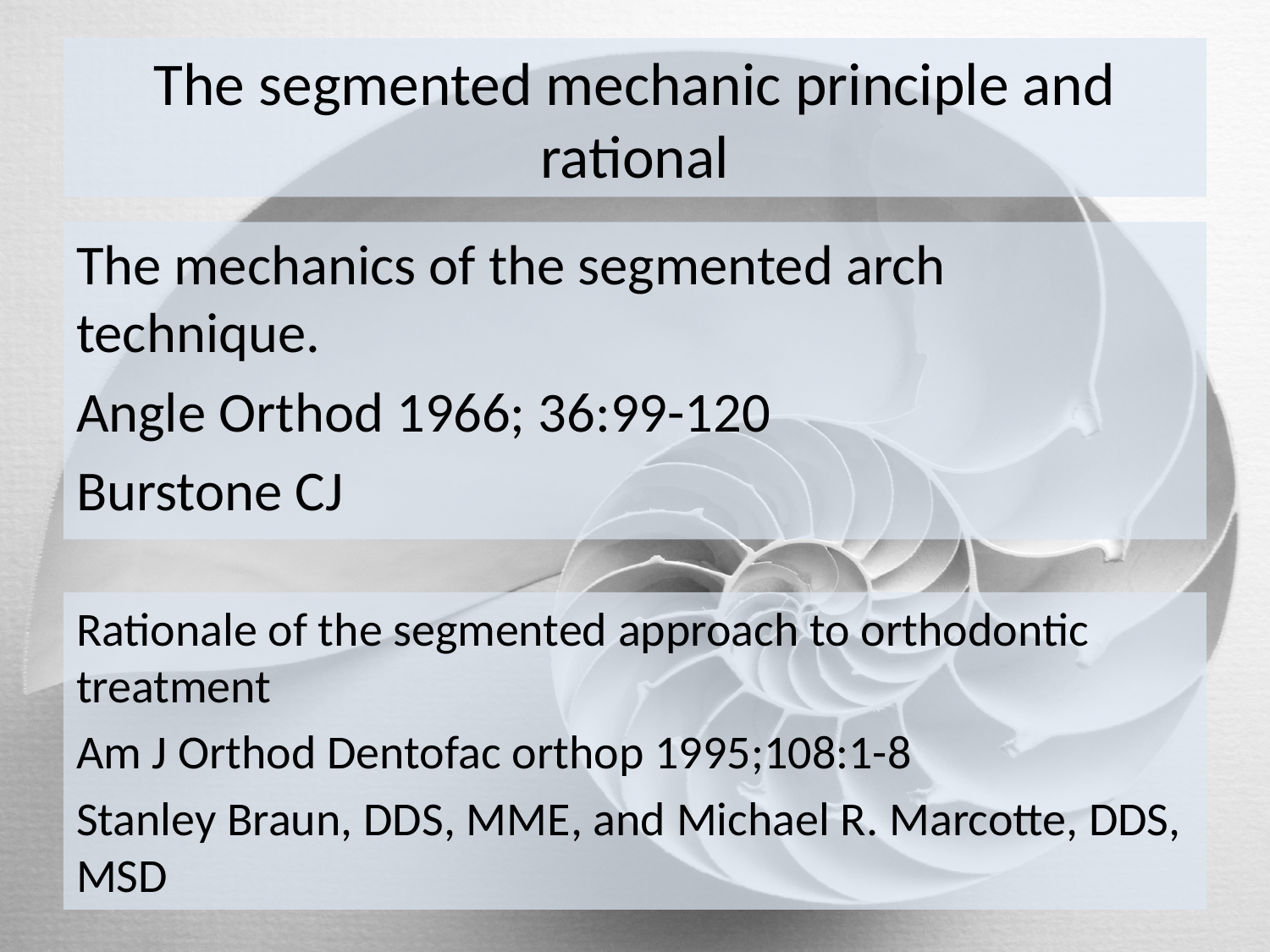

# The segmented mechanic principle and rational
The mechanics of the segmented arch technique.
Angle Orthod 1966; 36:99-120
Burstone CJ
Rationale of the segmented approach to orthodontic treatment
Am J Orthod Dentofac orthop 1995;108:1-8
Stanley Braun, DDS, MME, and Michael R. Marcotte, DDS, MSD